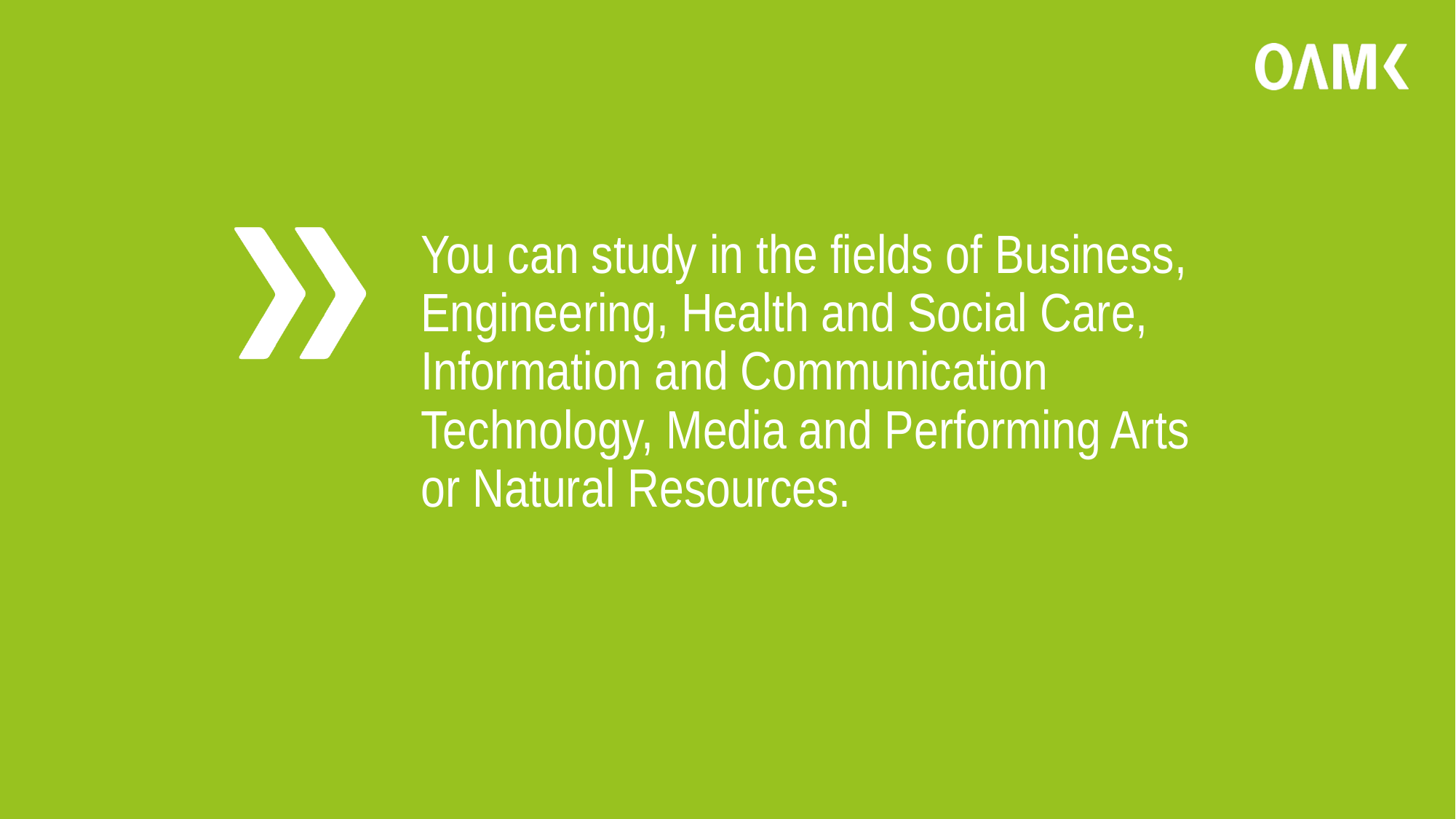

# You can study in the fields of Business, Engineering, Health and Social Care, Information and Communication Technology, Media and Performing Arts or Natural Resources.